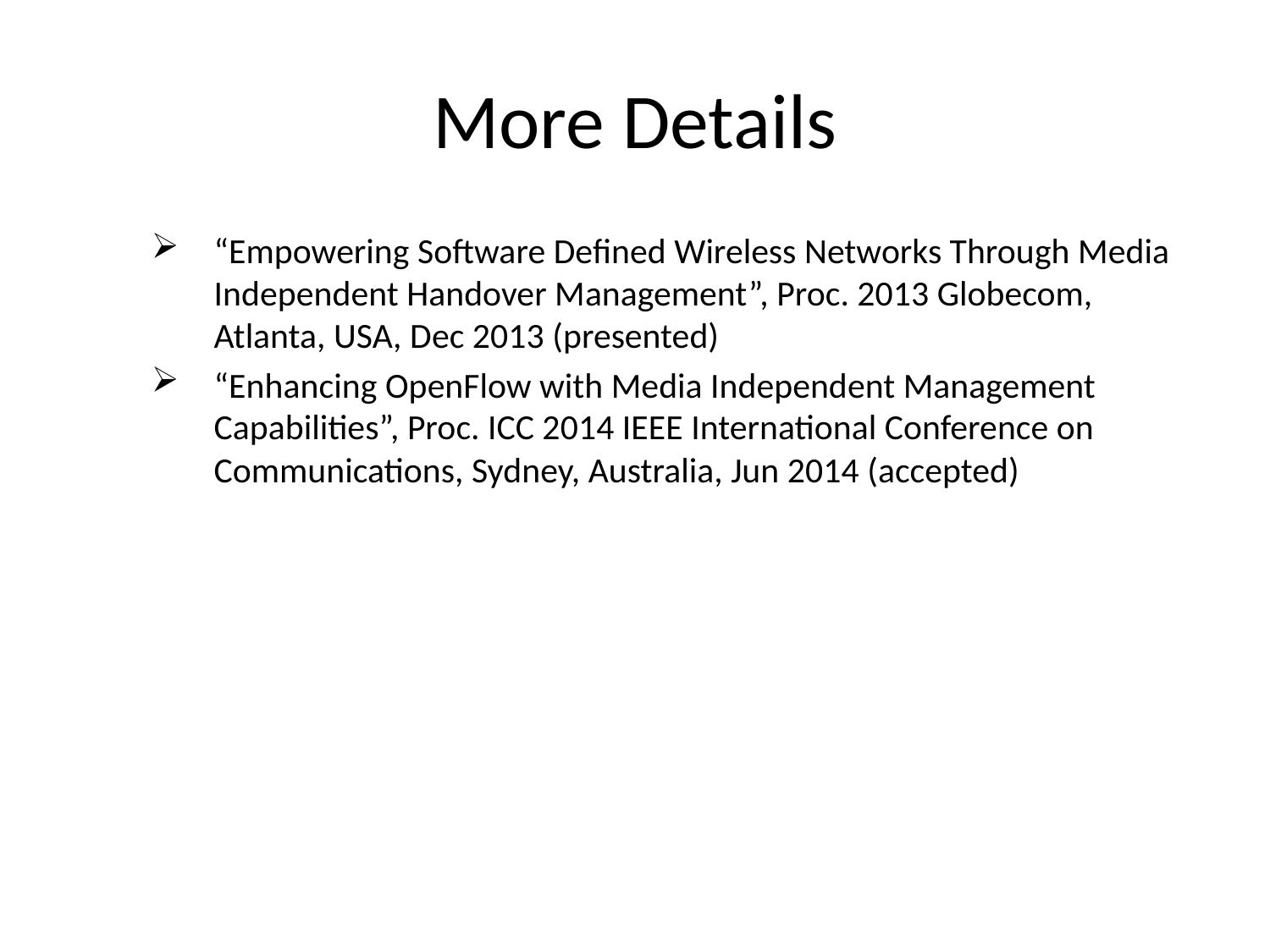

# More Details
“Empowering Software Defined Wireless Networks Through Media Independent Handover Management”, Proc. 2013 Globecom, Atlanta, USA, Dec 2013 (presented)
“Enhancing OpenFlow with Media Independent Management Capabilities”, Proc. ICC 2014 IEEE International Conference on Communications, Sydney, Australia, Jun 2014 (accepted)